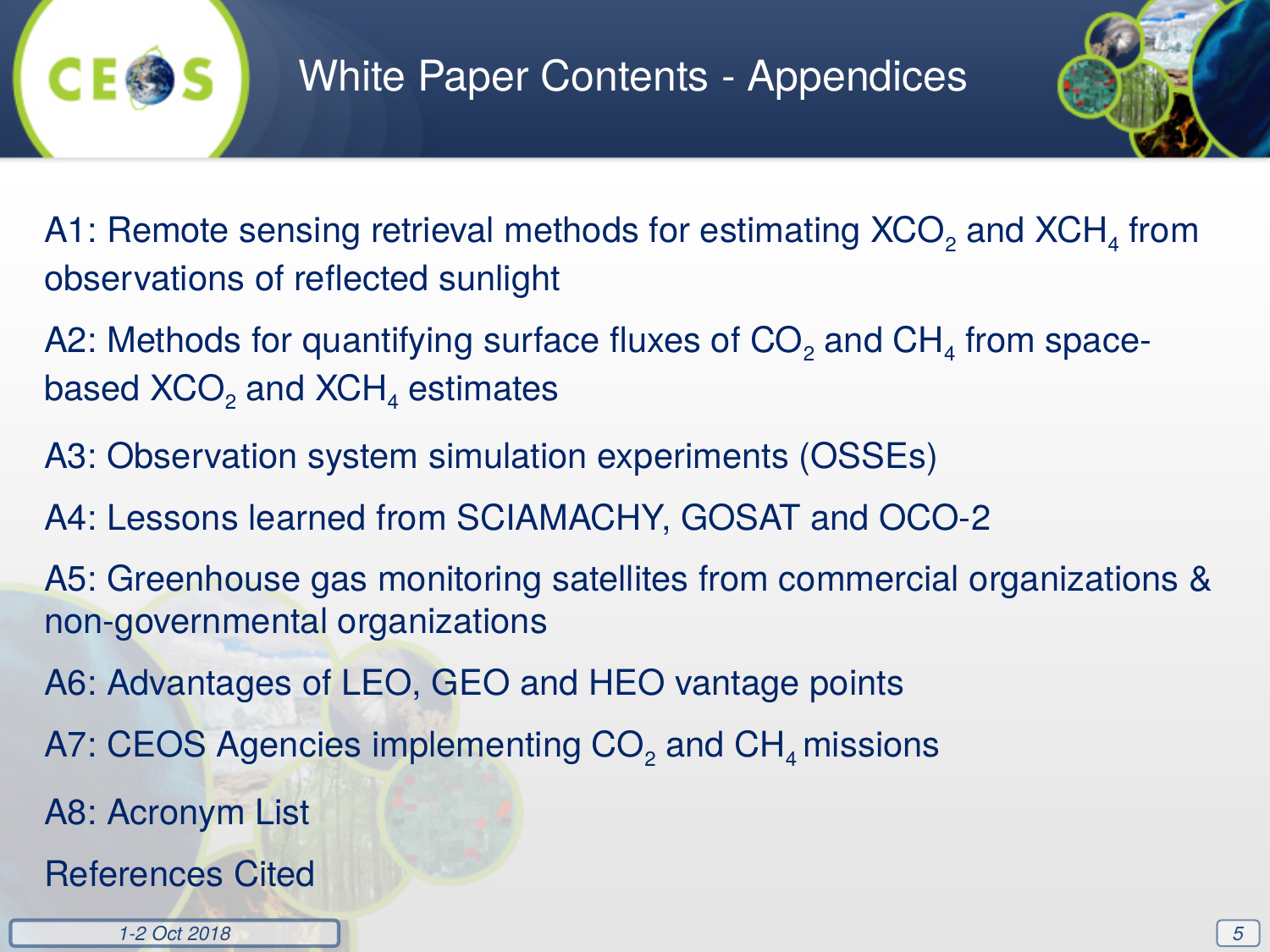

White Paper Contents - Appendices

A1: Remote sensing retrieval methods for estimating XCO2 and XCH4 from observations of reflected sunlight
A2: Methods for quantifying surface fluxes of CO2 and CH4 from space-based XCO2 and XCH4 estimates
A3: Observation system simulation experiments (OSSEs)
A4: Lessons learned from SCIAMACHY, GOSAT and OCO-2
A5: Greenhouse gas monitoring satellites from commercial organizations & non-governmental organizations
A6: Advantages of LEO, GEO and HEO vantage points
A7: CEOS Agencies implementing CO2 and CH4 missions
A8: Acronym List
References Cited

5